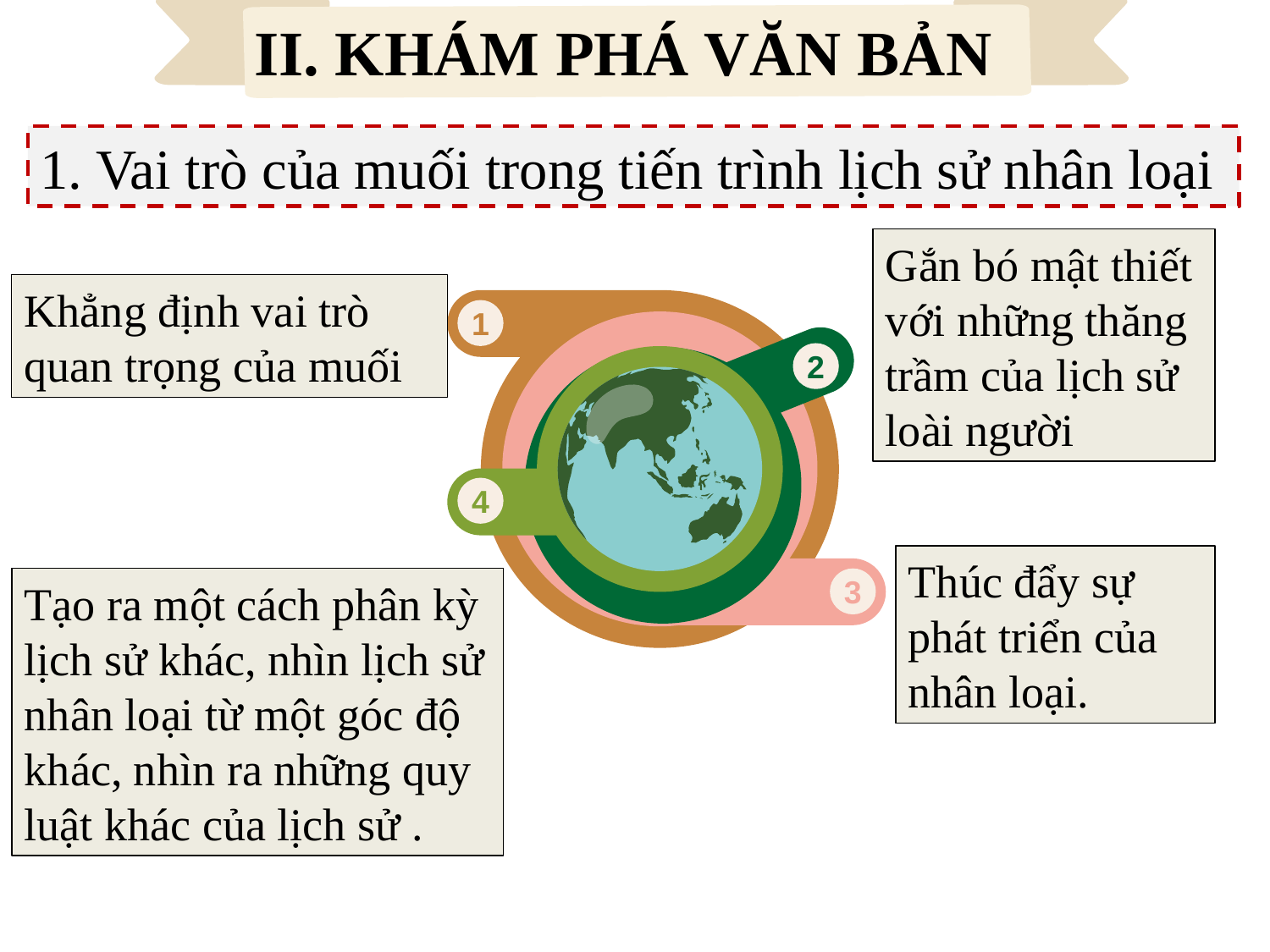

II. KHÁM PHÁ VĂN BẢN
1. Vai trò của muối trong tiến trình lịch sử nhân loại
Gắn bó mật thiết với những thăng trầm của lịch sử loài người
Khẳng định vai trò quan trọng của muối

1

3

2

4

Thúc đẩy sự phát triển của nhân loại.
Tạo ra một cách phân kỳ lịch sử khác, nhìn lịch sử nhân loại từ một góc độ khác, nhìn ra những quy luật khác của lịch sử .